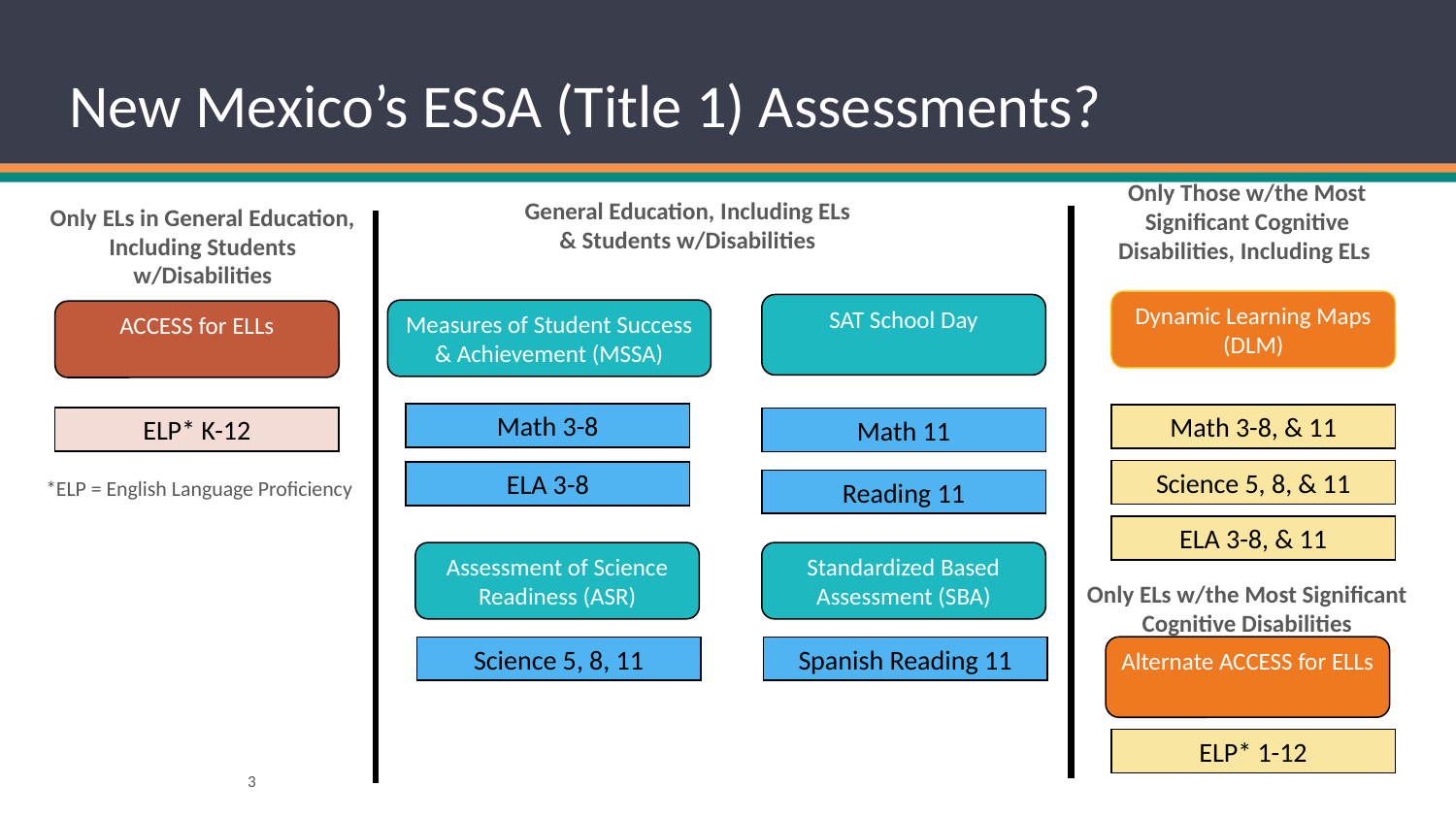

# New Mexico’s ESSA (Title 1) Assessments?
Only Those w/the Most Significant Cognitive Disabilities, Including ELs
General Education, Including ELs & Students w/Disabilities
Only ELs in General Education, Including Students w/Disabilities
Dynamic Learning Maps (DLM)
SAT School Day

Measures of Student Success & Achievement (MSSA)
ACCESS for ELLs

Math 3-8
Math 3-8, & 11
ELP* K-12
Math 11
Science 5, 8, & 11
ELA 3-8
*ELP = English Language Proficiency
Reading 11
ELA 3-8, & 11
Assessment of Science Readiness (ASR)
Standardized Based Assessment (SBA)
Only ELs w/the Most Significant Cognitive Disabilities
Alternate ACCESS for ELLs

Science 5, 8, 11
Spanish Reading 11
ELP* 1-12
3